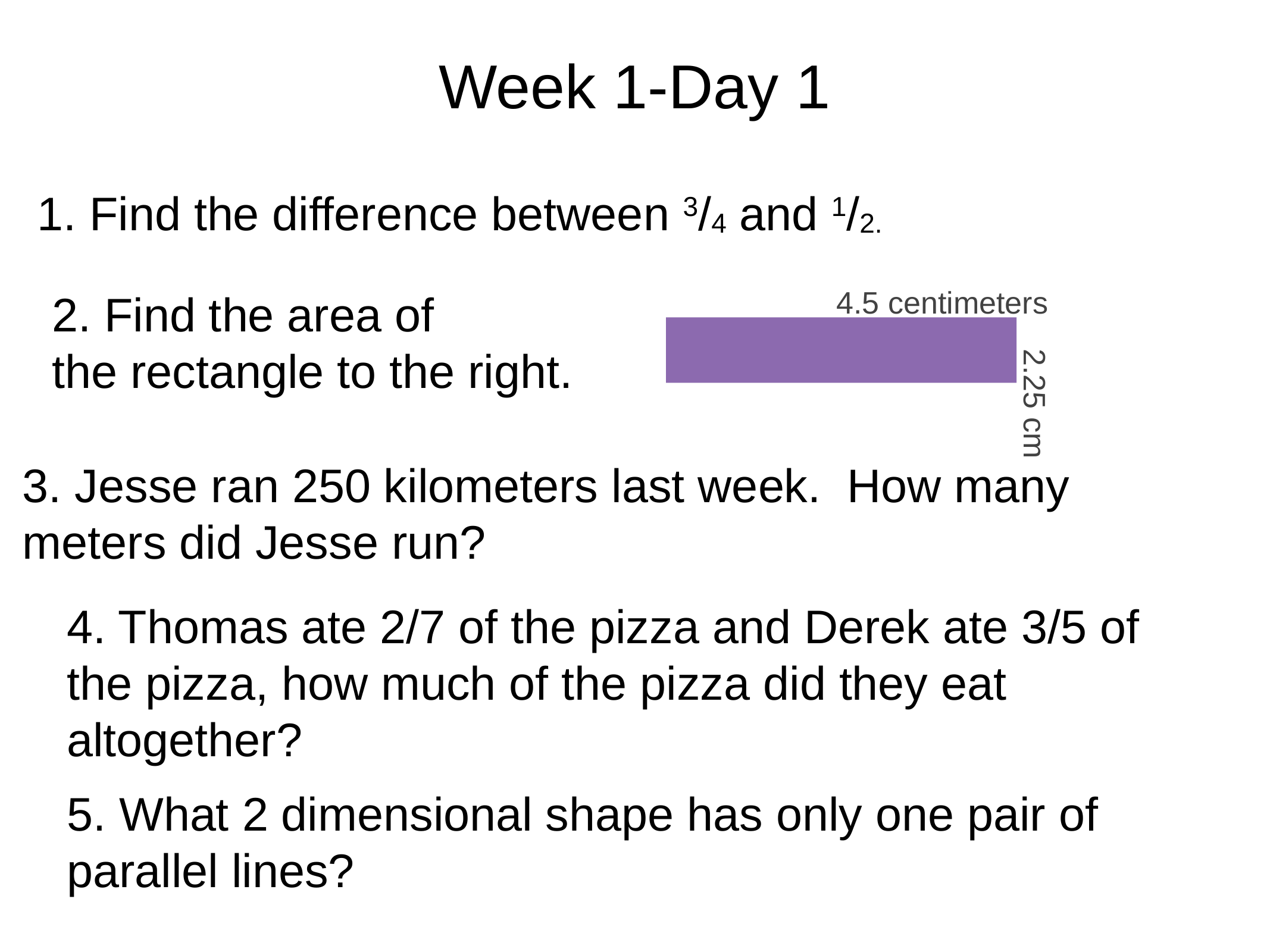

Week 1-Day 1
1. Find the difference between 3/4 and 1/2.
4.5 centimeters
2. Find the area of
the rectangle to the right.

2.25 cm
3. Jesse ran 250 kilometers last week.  How many
meters did Jesse run?
4. Thomas ate 2/7 of the pizza and Derek ate 3/5 of the pizza, how much of the pizza did they eat altogether?
5. What 2 dimensional shape has only one pair of parallel lines?